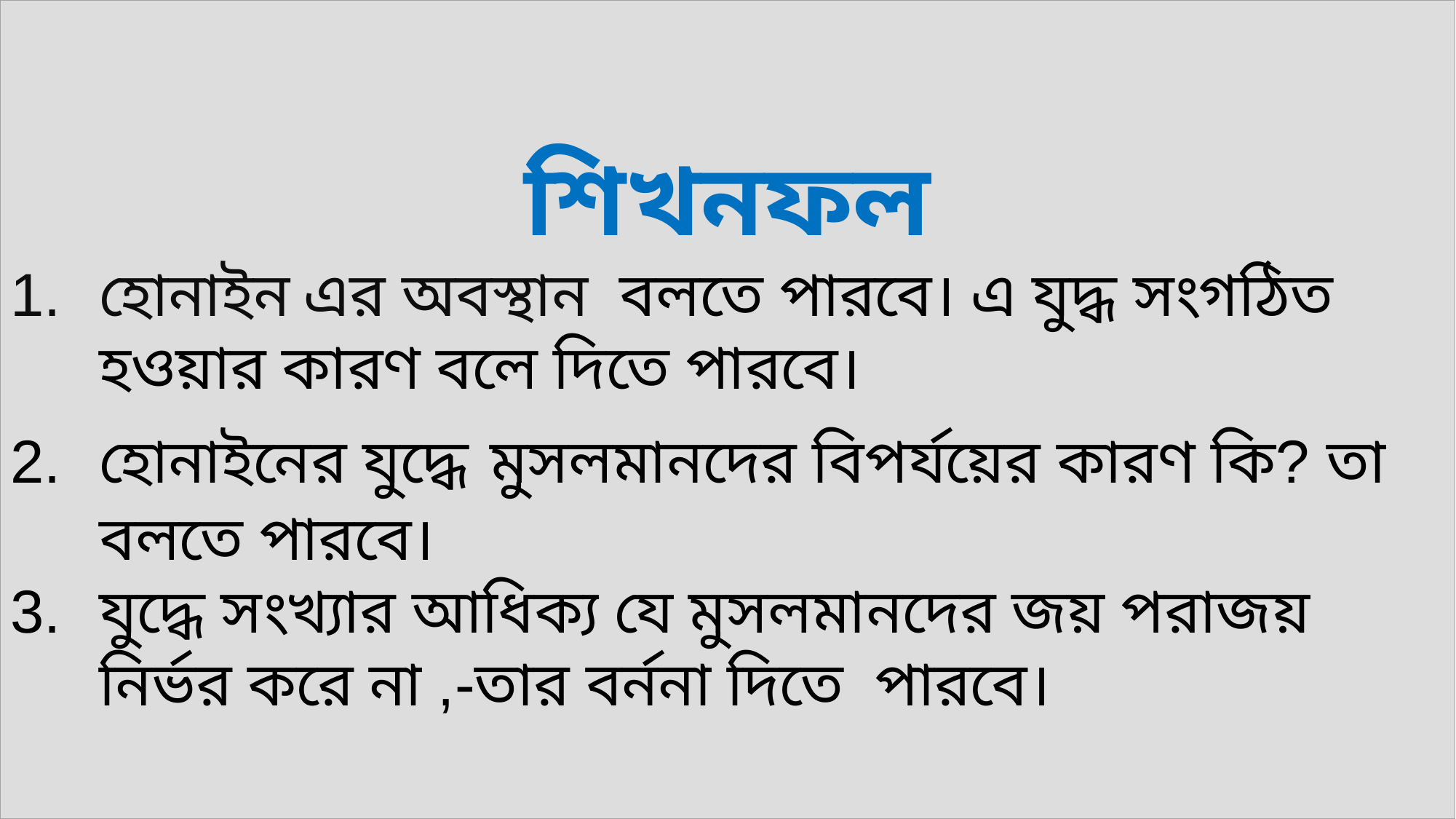

শিখনফল
হোনাইন এর অবস্থান  বলতে পারবে। এ যুদ্ধ সংগঠিত হওয়ার কারণ বলে দিতে পারবে।
হোনাইনের যুদ্ধে মুসলমানদের বিপর্যয়ের কারণ কি? তা বলতে পারবে।
যুদ্ধে সংখ্যার আধিক্য যে মুসলমানদের জয় পরাজয় নির্ভর করে না ,-তার বর্ননা দিতে  পারবে।